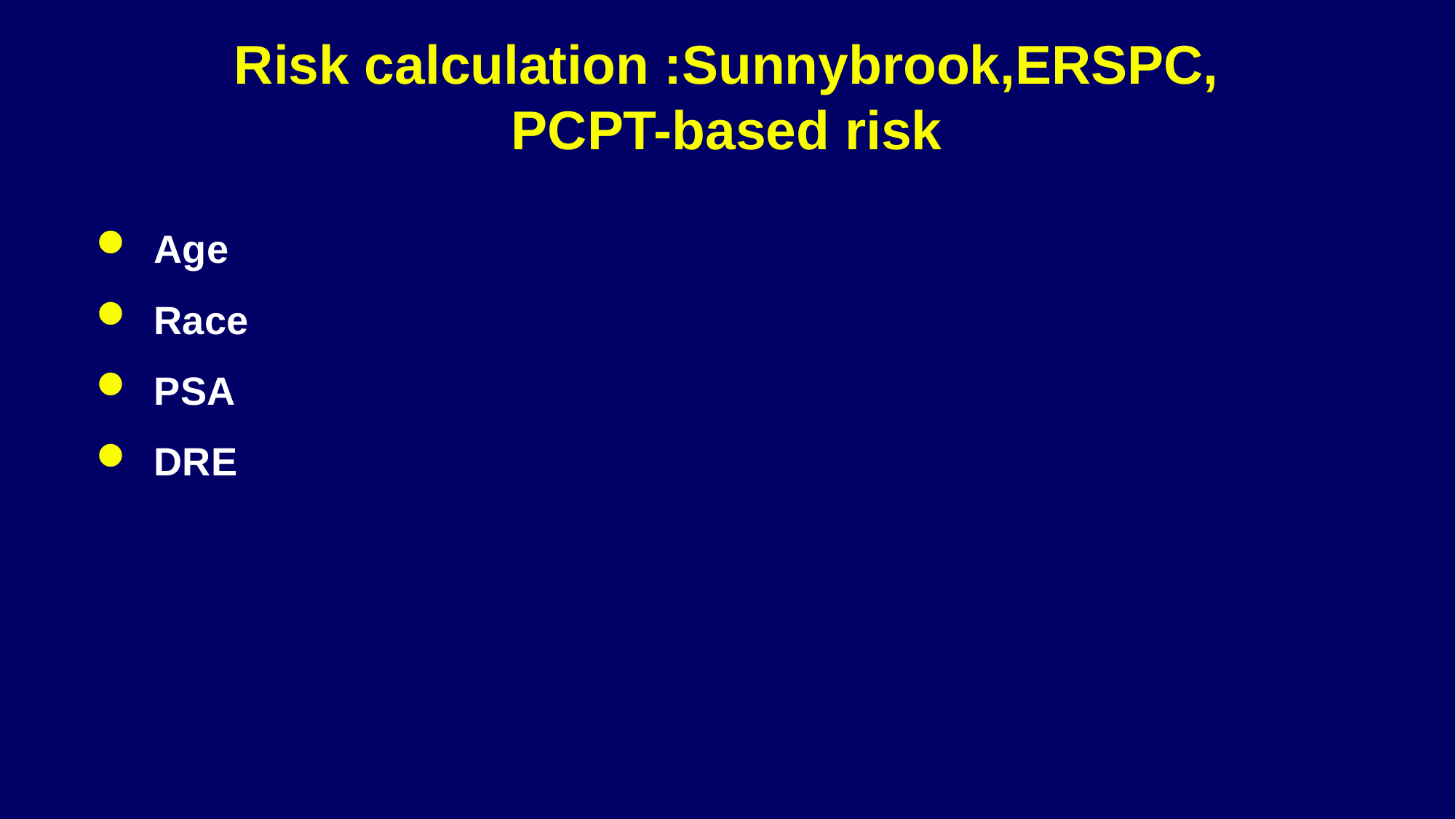

# Risk calculation :Sunnybrook,ERSPC, PCPT-based risk
Age
Race
PSA
DRE